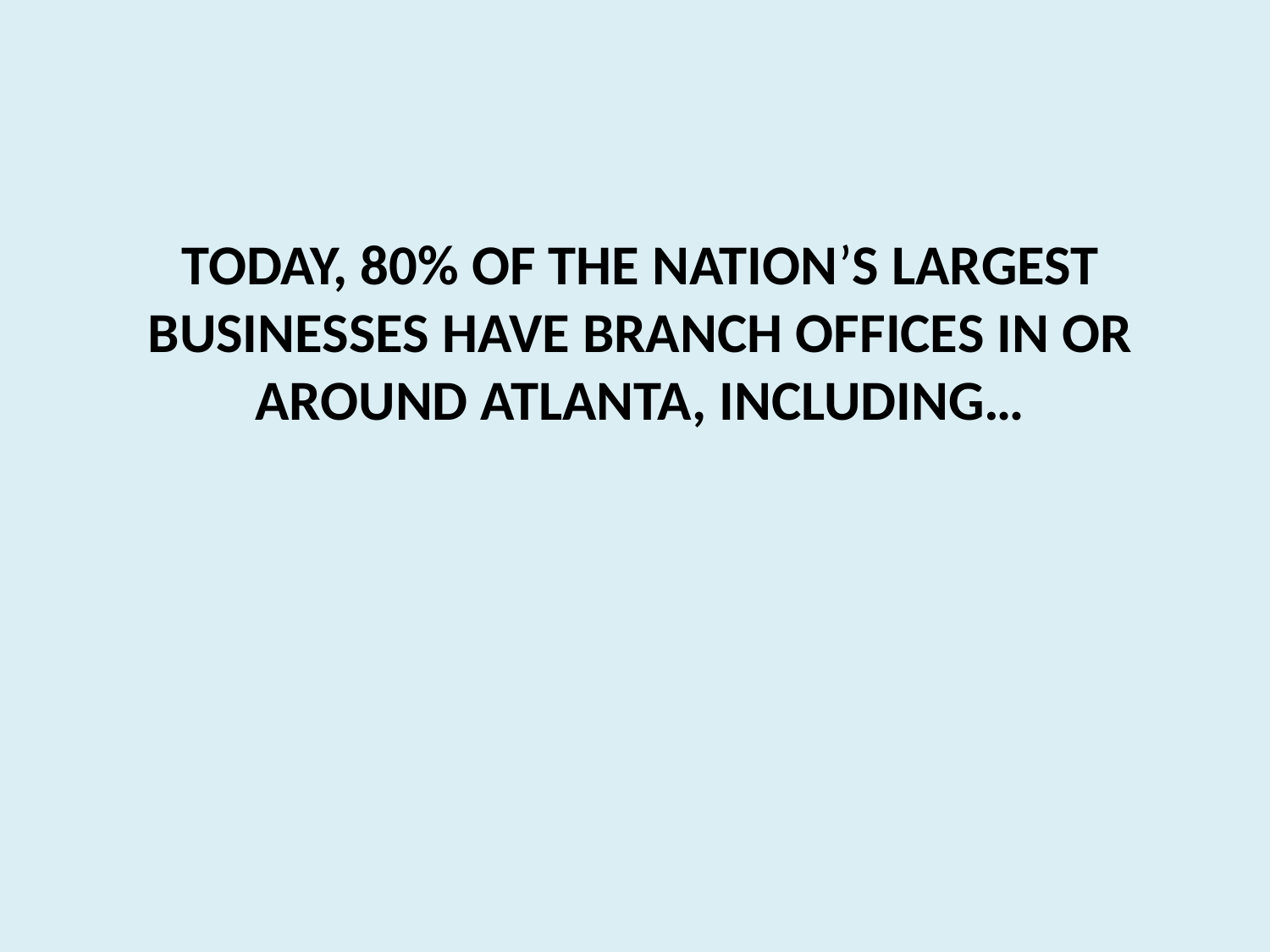

#
TODAY, 80% OF THE NATION’S LARGEST BUSINESSES HAVE BRANCH OFFICES IN OR AROUND ATLANTA, INCLUDING…